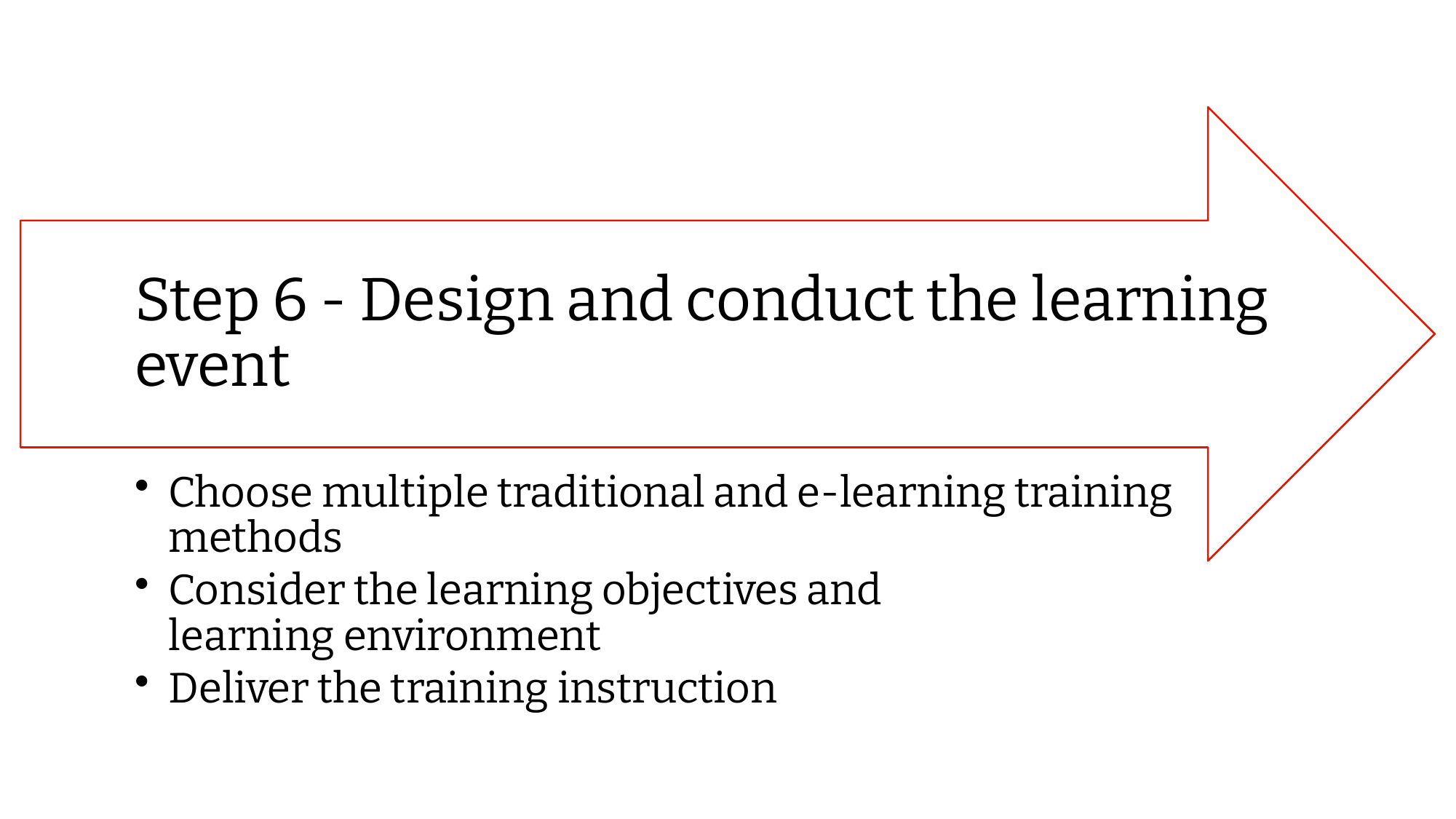

Choose multiple traditional and e-learning training methods
Consider the learning objectives and learning environment
Deliver the training instruction
Step 6 - Design and conduct the learning event